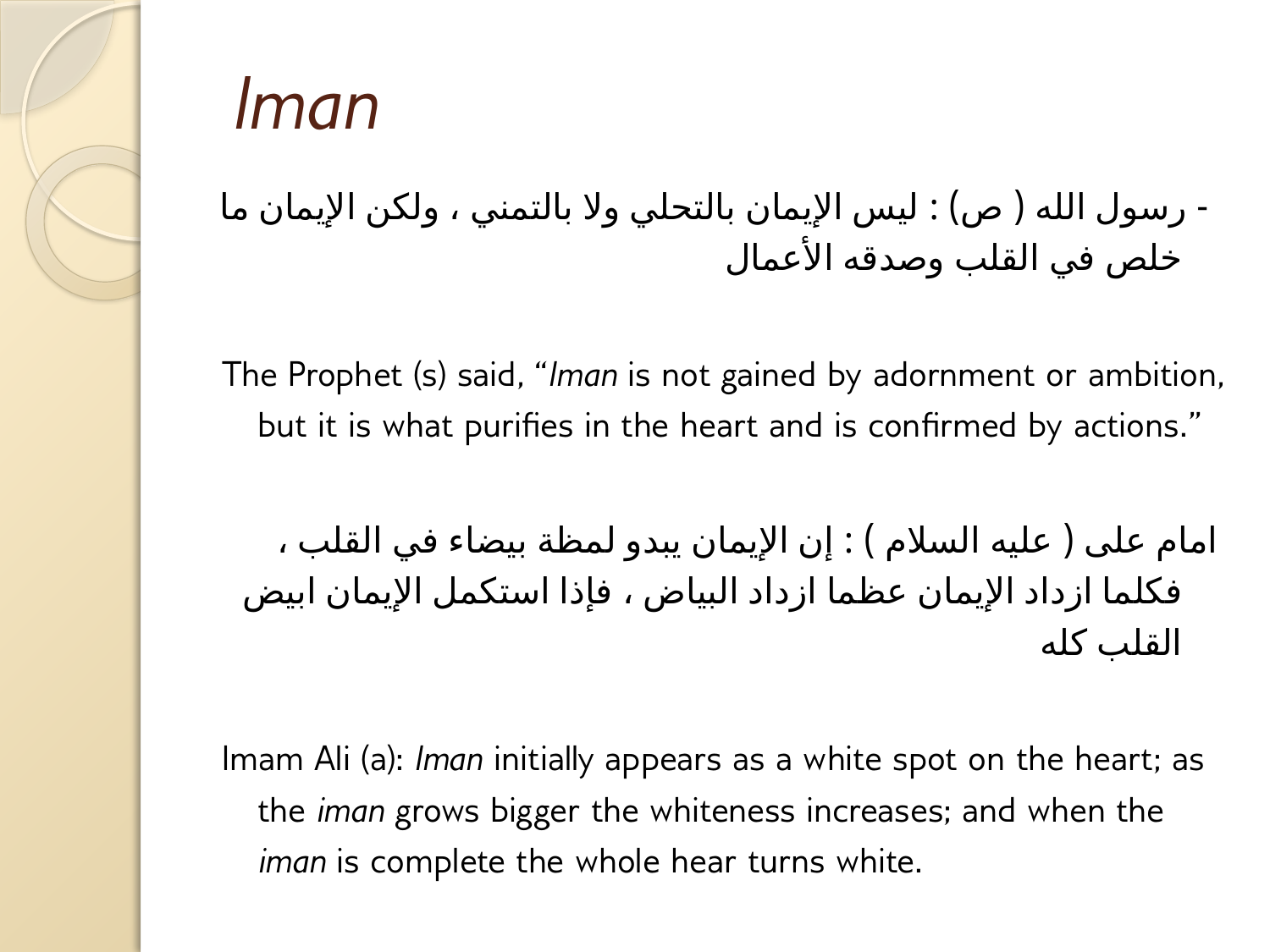

# Iman
 - رسول الله ( ص) : ليس الإيمان بالتحلي ولا بالتمني ، ولكن الإيمان ما خلص في القلب وصدقه الأعمال

The Prophet (s) said, “Iman is not gained by adornment or ambition, but it is what purifies in the heart and is confirmed by actions.”

امام علی ( عليه السلام ) : إن الإيمان يبدو لمظة بيضاء في القلب ، فكلما ازداد الإيمان عظما ازداد البياض ، فإذا استكمل الإيمان ابيض القلب كله

Imam Ali (a): Iman initially appears as a white spot on the heart; as the iman grows bigger the whiteness increases; and when the iman is complete the whole hear turns white.